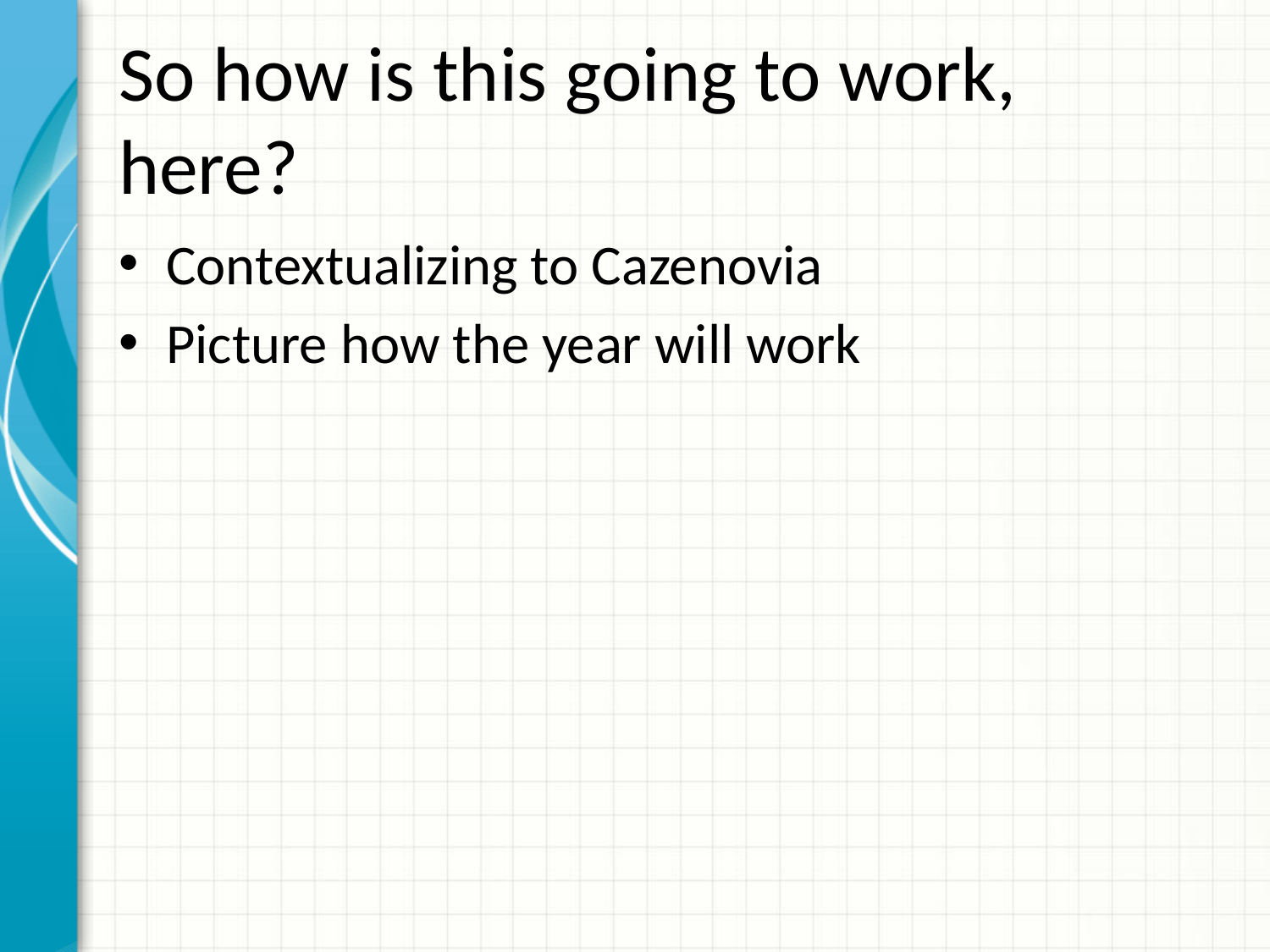

# So how is this going to work, here?
Contextualizing to Cazenovia
Picture how the year will work